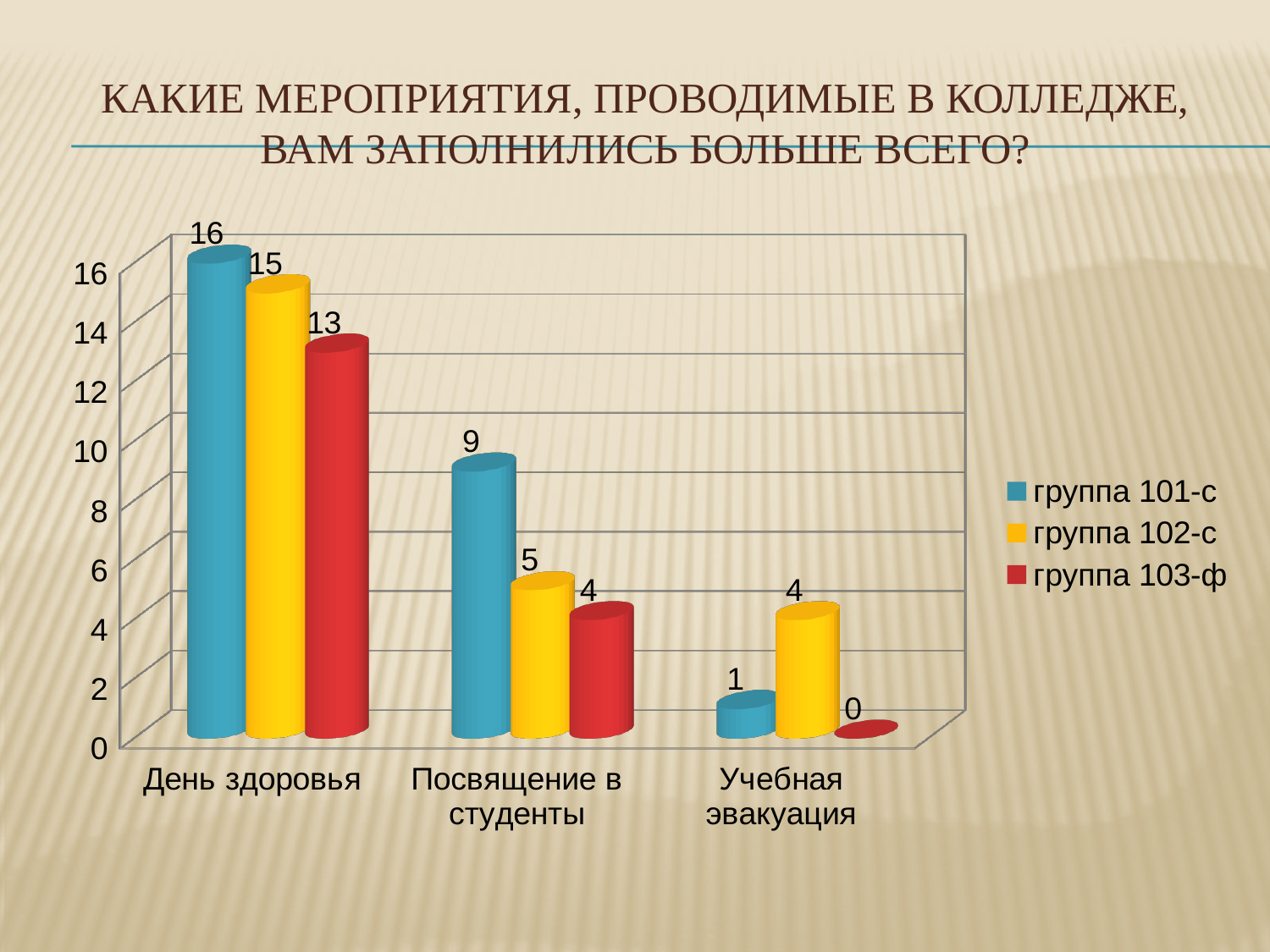

# Какие мероприятия, проводимые в колледже, вам заполнились больше всего?

[unsupported chart]